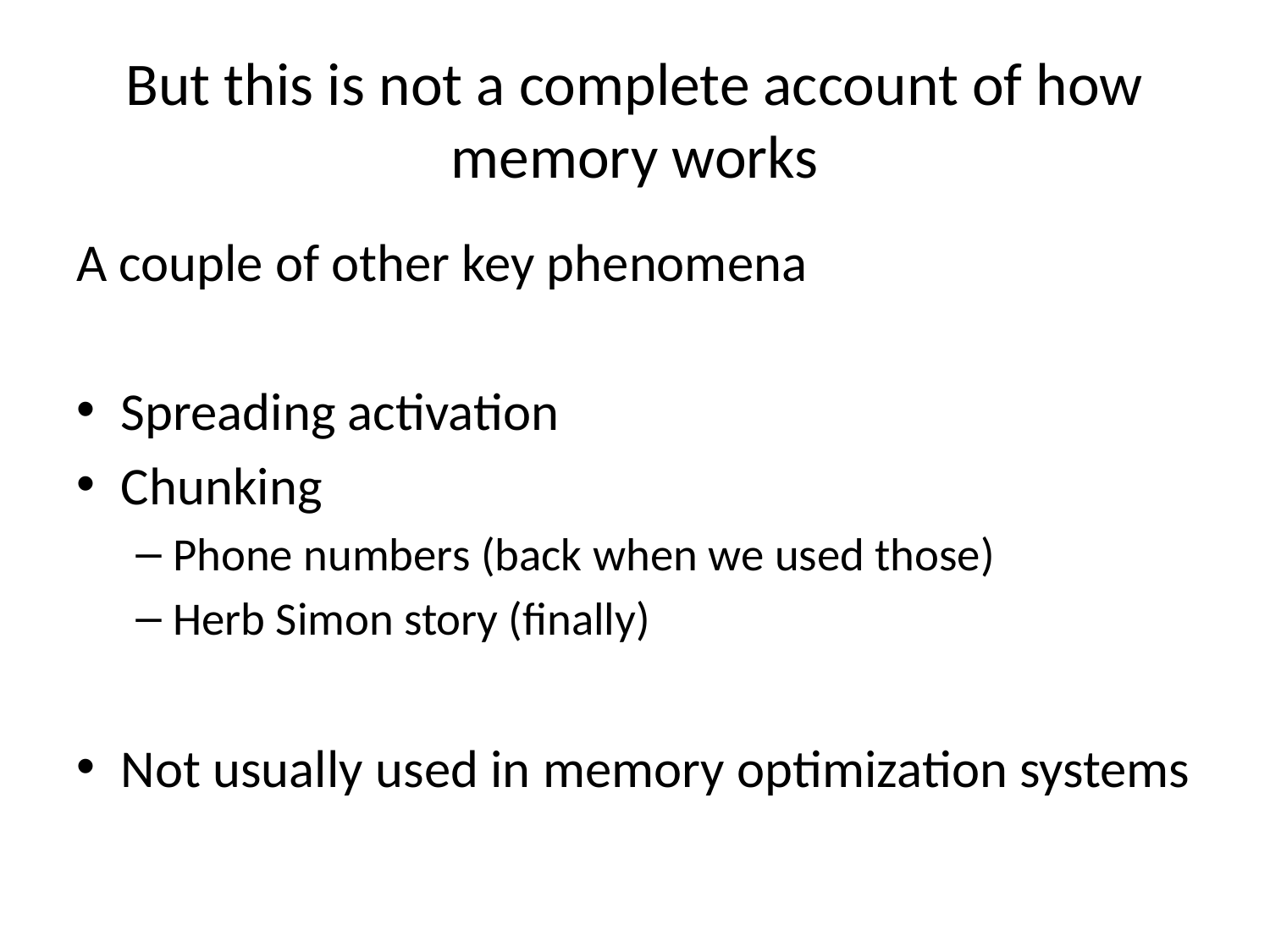

# But this is not a complete account of how memory works
A couple of other key phenomena

Spreading activation
Chunking
Phone numbers (back when we used those)
Herb Simon story (finally)

Not usually used in memory optimization systems